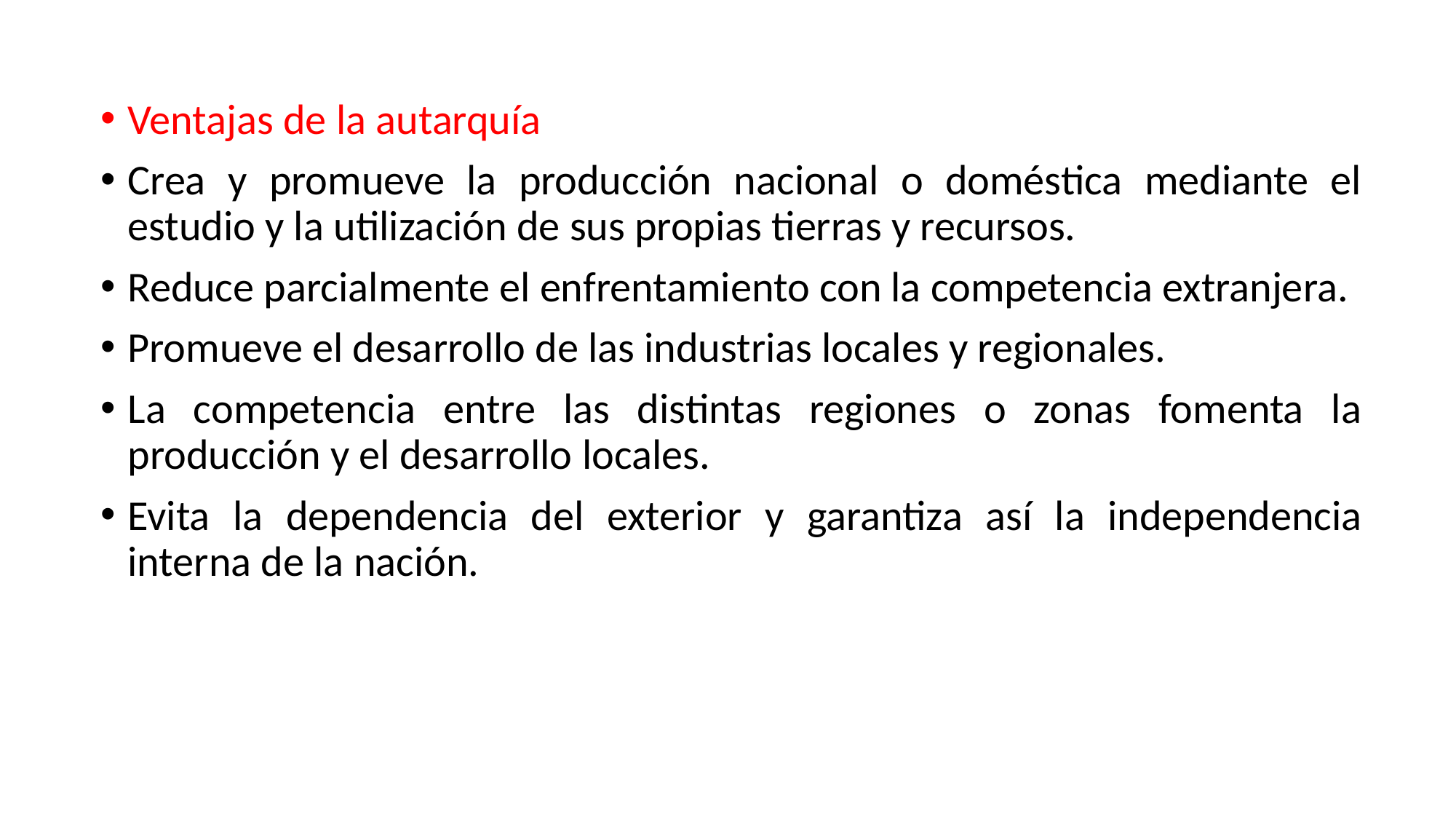

Ventajas de la autarquía
Crea y promueve la producción nacional o doméstica mediante el estudio y la utilización de sus propias tierras y recursos.
Reduce parcialmente el enfrentamiento con la competencia extranjera.
Promueve el desarrollo de las industrias locales y regionales.
La competencia entre las distintas regiones o zonas fomenta la producción y el desarrollo locales.
Evita la dependencia del exterior y garantiza así la independencia interna de la nación.